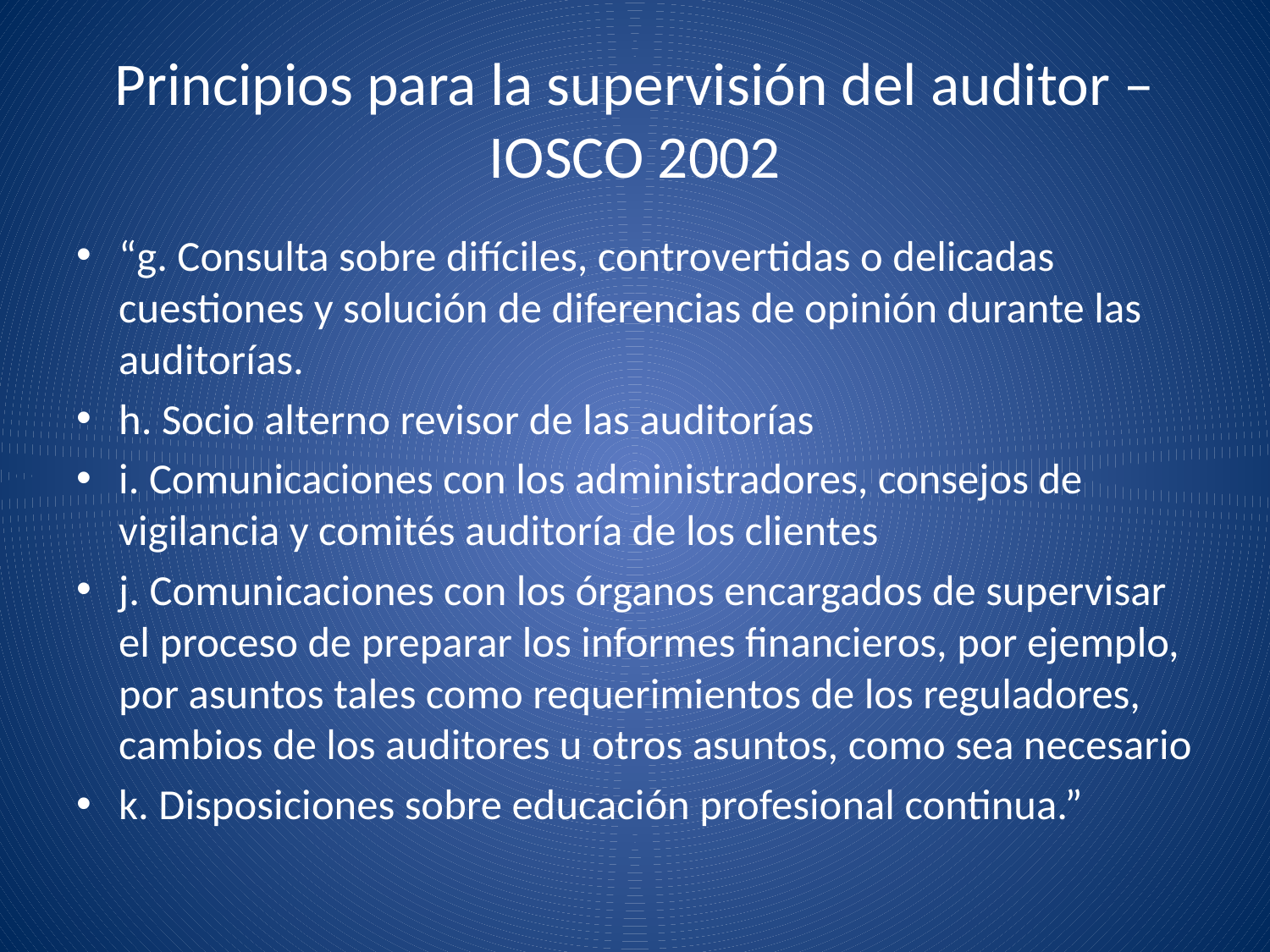

# Principios para la supervisión del auditor – IOSCO 2002
“g. Consulta sobre difíciles, controvertidas o delicadas cuestiones y solución de diferencias de opinión durante las auditorías.
h. Socio alterno revisor de las auditorías
i. Comunicaciones con los administradores, consejos de vigilancia y comités auditoría de los clientes
j. Comunicaciones con los órganos encargados de supervisar el proceso de preparar los informes financieros, por ejemplo, por asuntos tales como requerimientos de los reguladores,  cambios de los auditores u otros asuntos, como sea necesario
k. Disposiciones sobre educación profesional continua.”